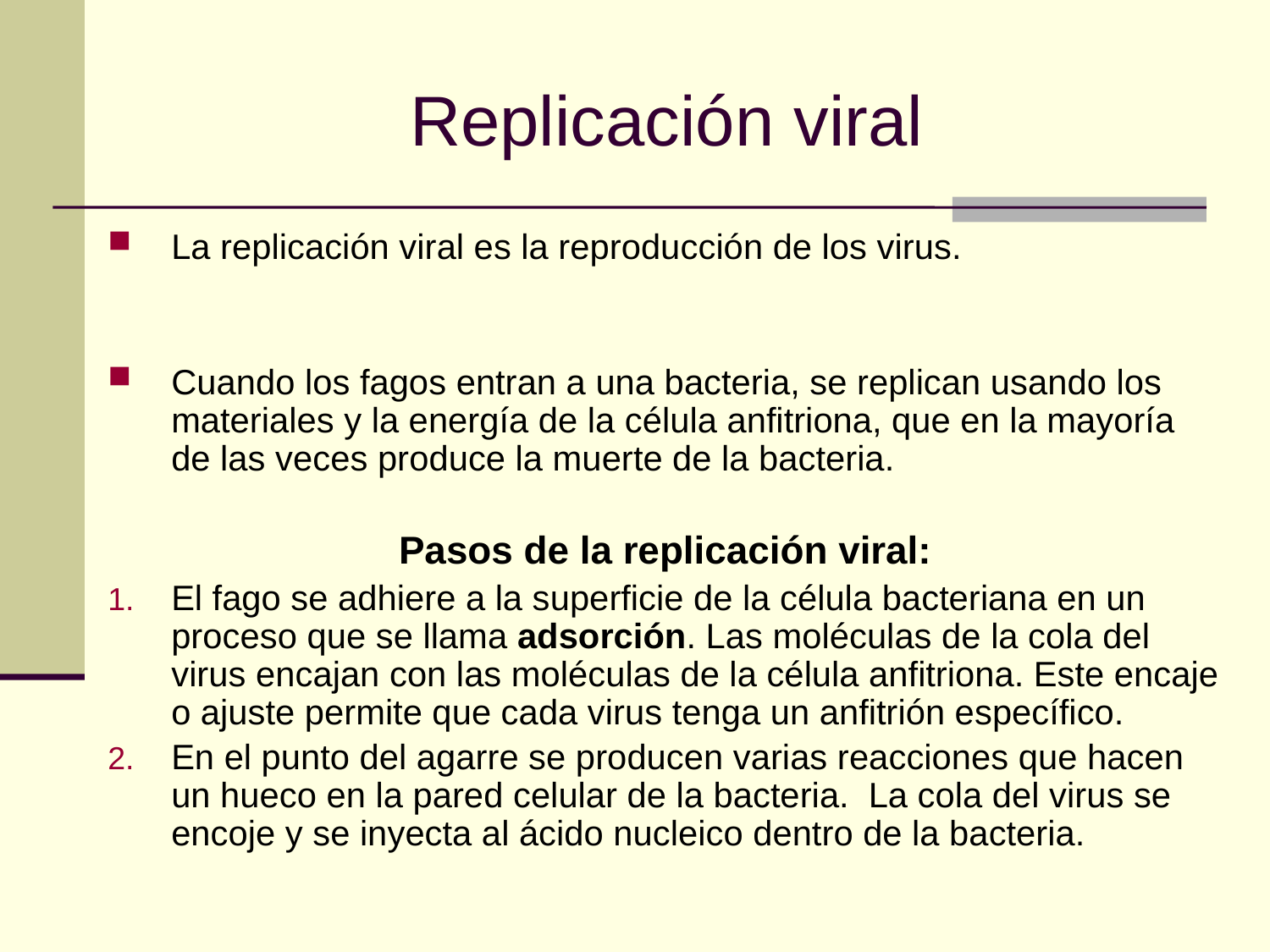

# Replicación viral
La replicación viral es la reproducción de los virus.

Cuando los fagos entran a una bacteria, se replican usando los materiales y la energía de la célula anfitriona, que en la mayoría de las veces produce la muerte de la bacteria.

Pasos de la replicación viral:
El fago se adhiere a la superficie de la célula bacteriana en un proceso que se llama adsorción. Las moléculas de la cola del virus encajan con las moléculas de la célula anfitriona. Este encaje o ajuste permite que cada virus tenga un anfitrión específico.
En el punto del agarre se producen varias reacciones que hacen un hueco en la pared celular de la bacteria.  La cola del virus se encoje y se inyecta al ácido nucleico dentro de la bacteria.